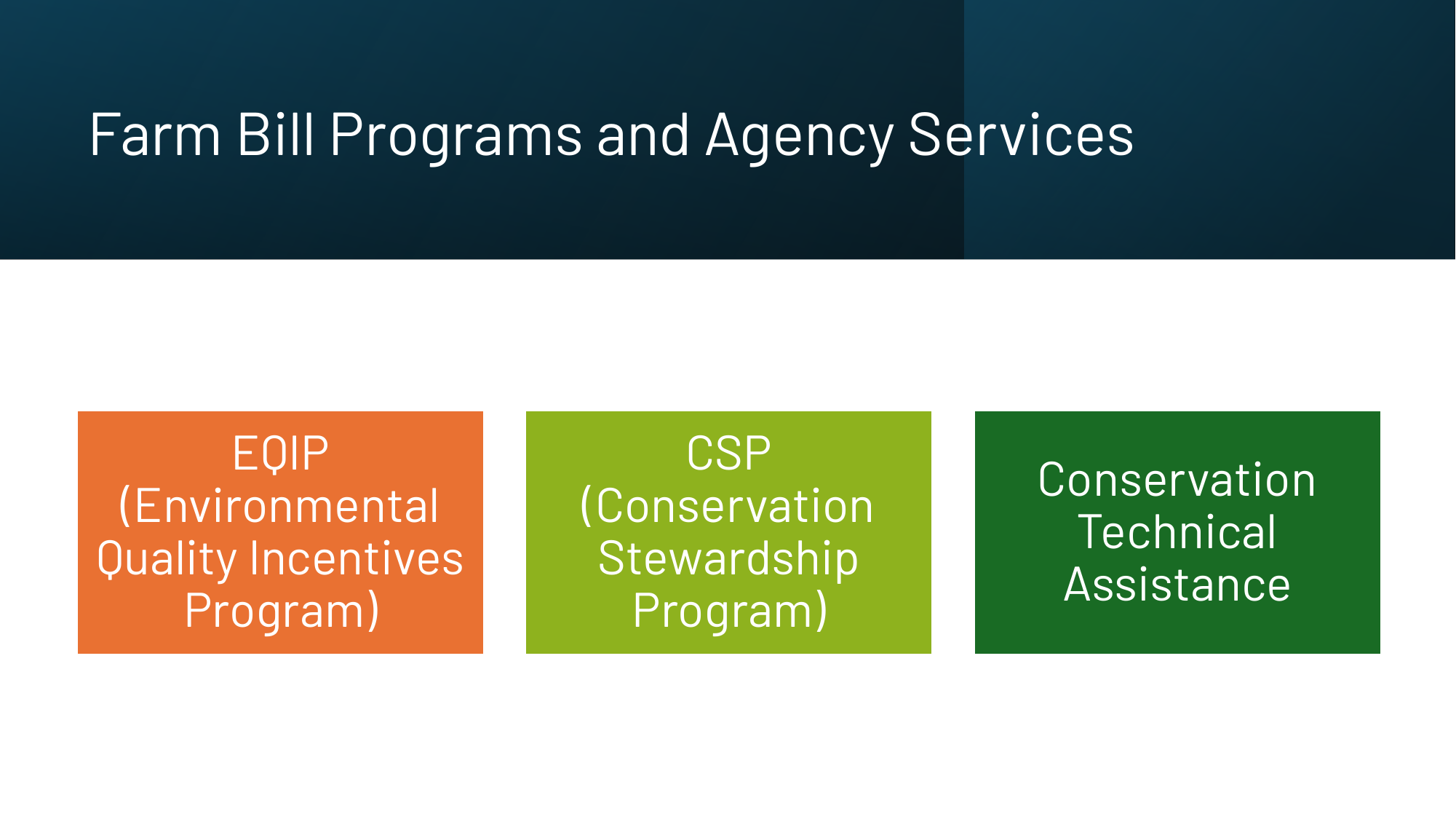

# Farm Bill Programs and Agency Services
EQIP (Environmental Quality Incentives Program)
CSP (Conservation Stewardship Program)
Conservation Technical Assistance